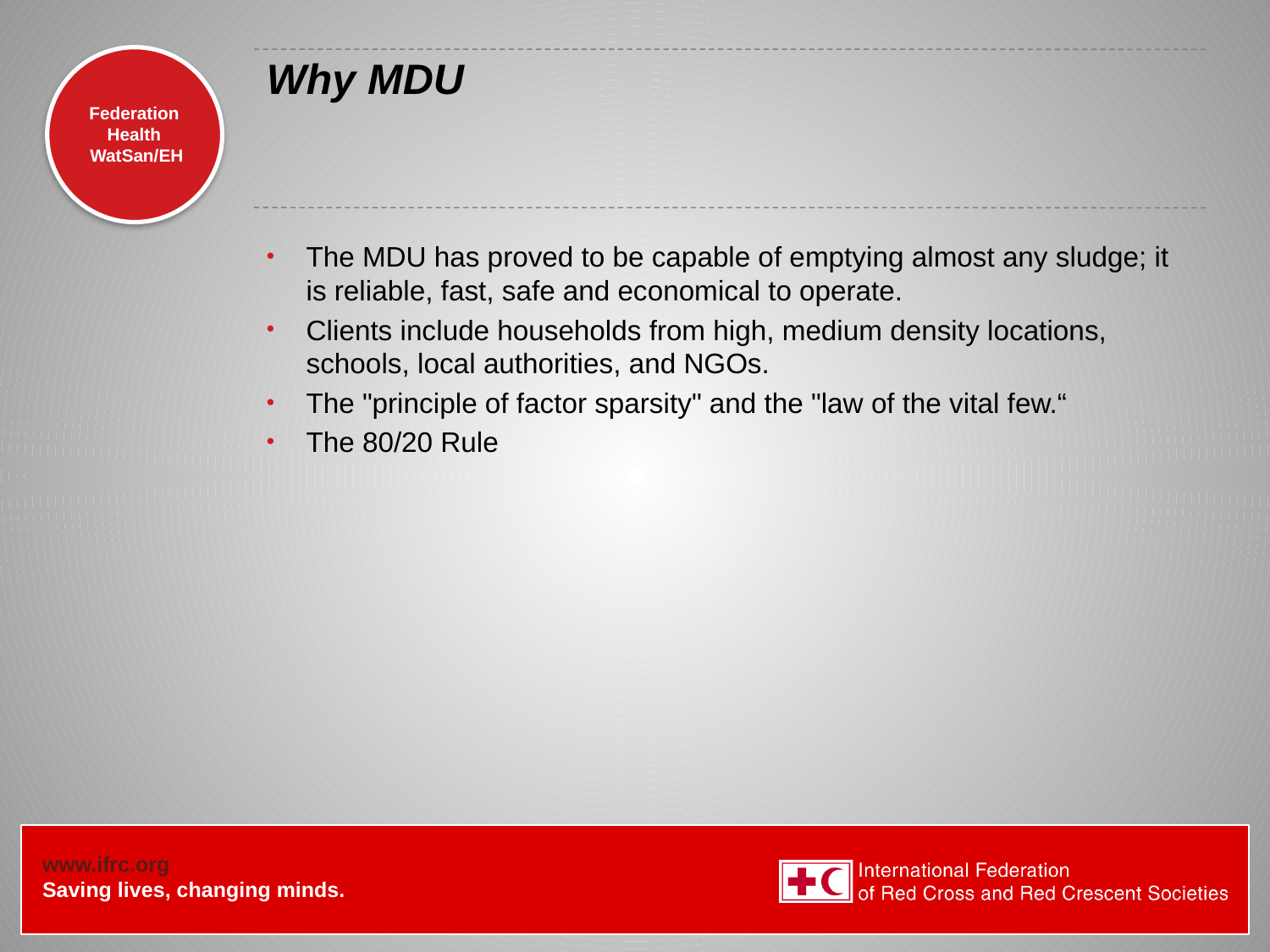

# Why MDU
The MDU has proved to be capable of emptying almost any sludge; it is reliable, fast, safe and economical to operate.
Clients include households from high, medium density locations, schools, local authorities, and NGOs.
The "principle of factor sparsity" and the "law of the vital few.“
The 80/20 Rule